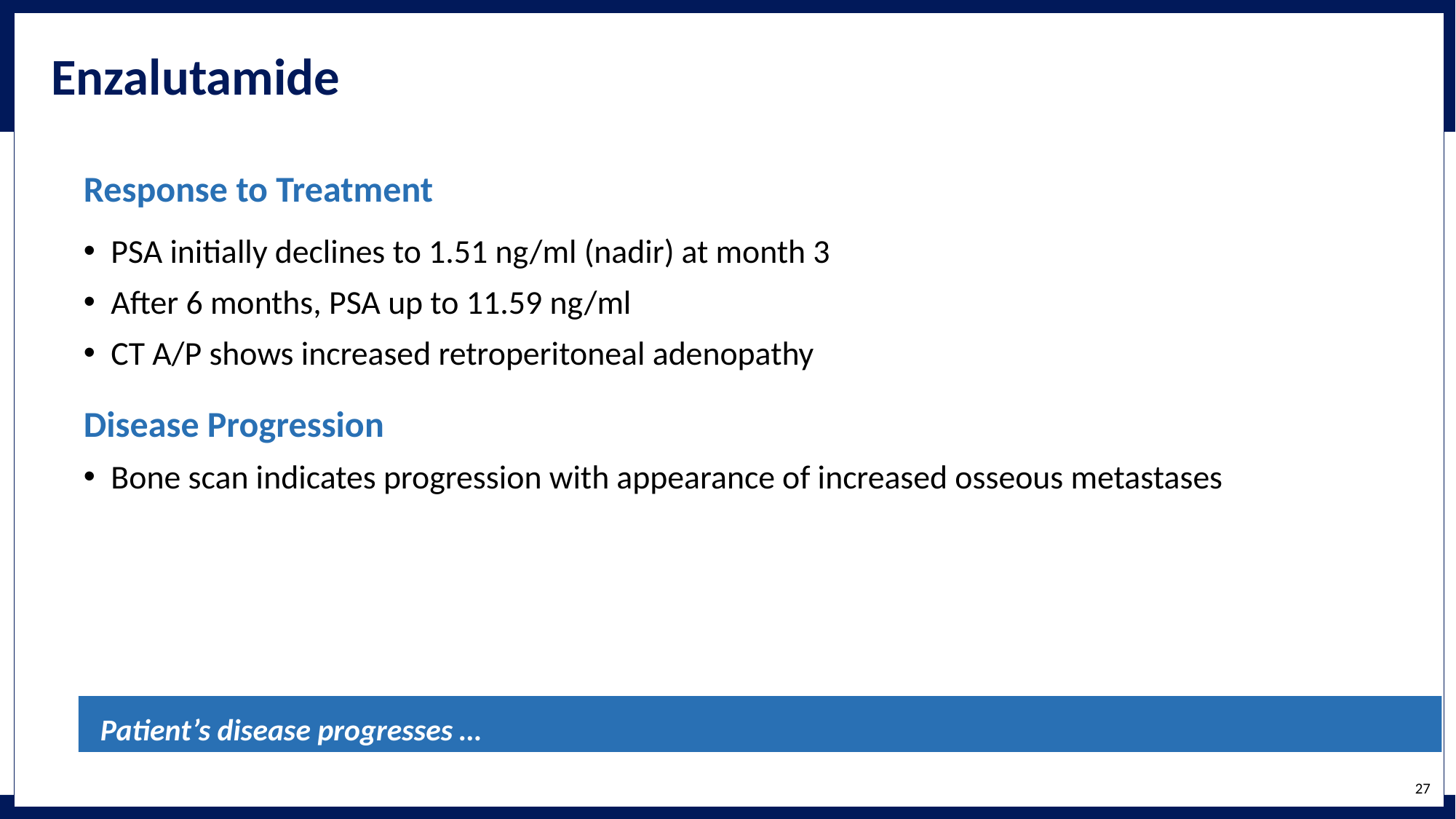

# Enzalutamide
Response to Treatment
PSA initially declines to 1.51 ng/ml (nadir) at month 3
After 6 months, PSA up to 11.59 ng/ml
CT A/P shows increased retroperitoneal adenopathy
Disease Progression
Bone scan indicates progression with appearance of increased osseous metastases

Patient’s disease progresses …
27